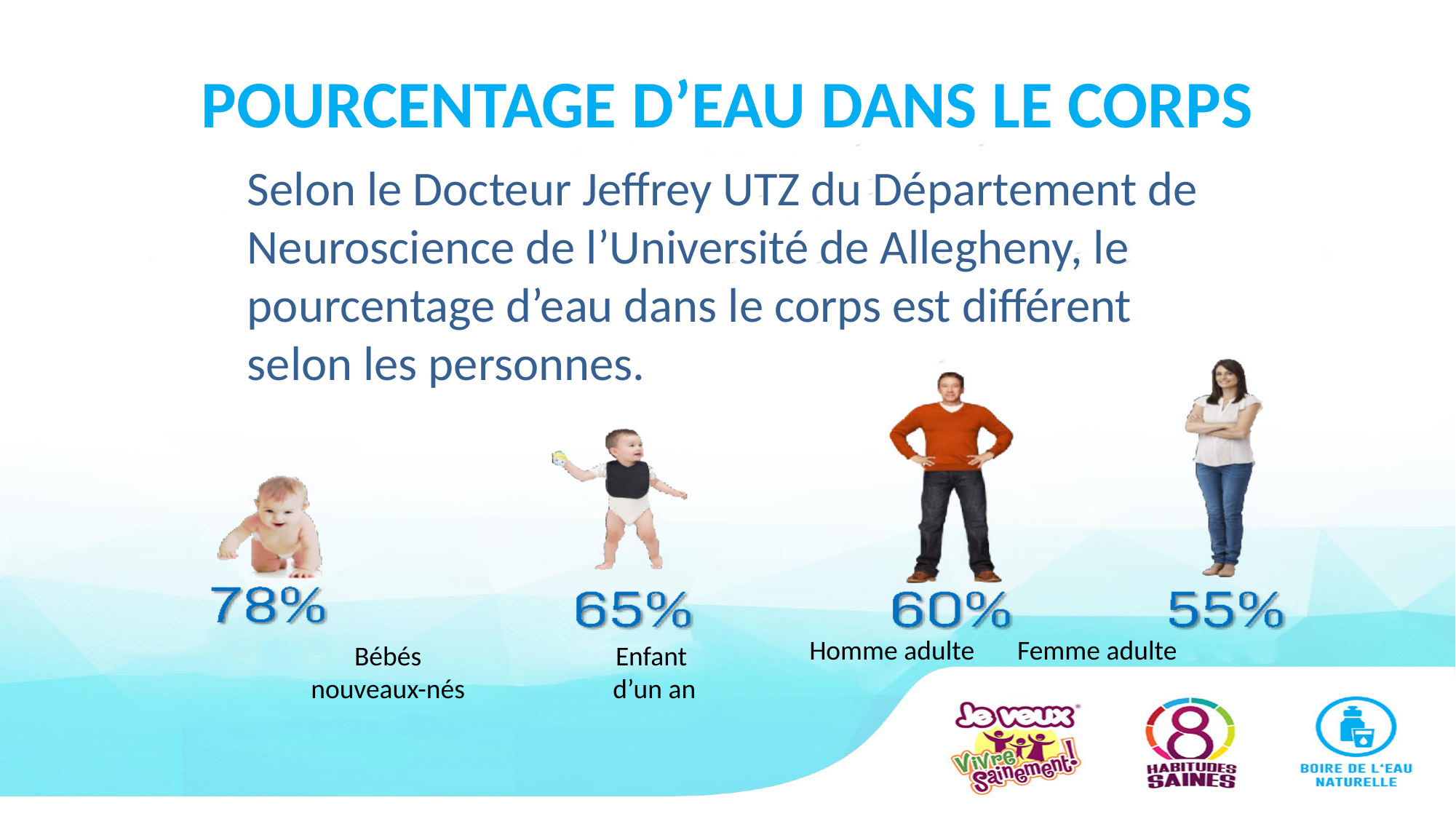

# POURCENTAGE D’EAU DANS LE CORPS
Selon le Docteur Jeffrey UTZ du Département de Neuroscience de l’Université de Allegheny, le pourcentage d’eau dans le corps est différent selon les personnes.
Femme adulte
Homme adulte
Enfant
d’un an
Bébés nouveaux-nés